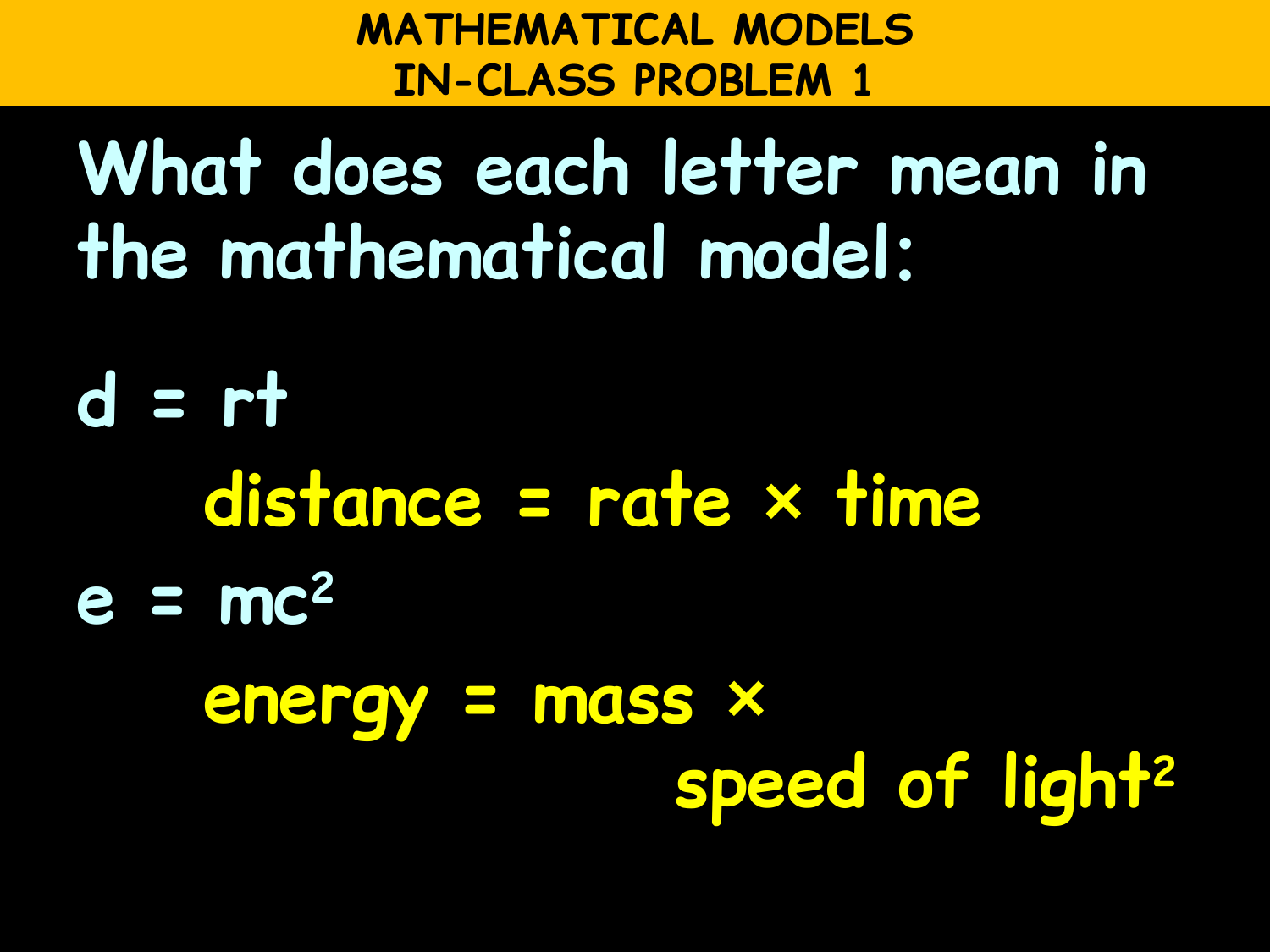

MATHEMATICAL MODELS
IN-CLASS PROBLEM 1
What does each letter mean in the mathematical model:

d = rt
	distance = rate × time
e = mc2
	energy = mass ×
				   speed of light2